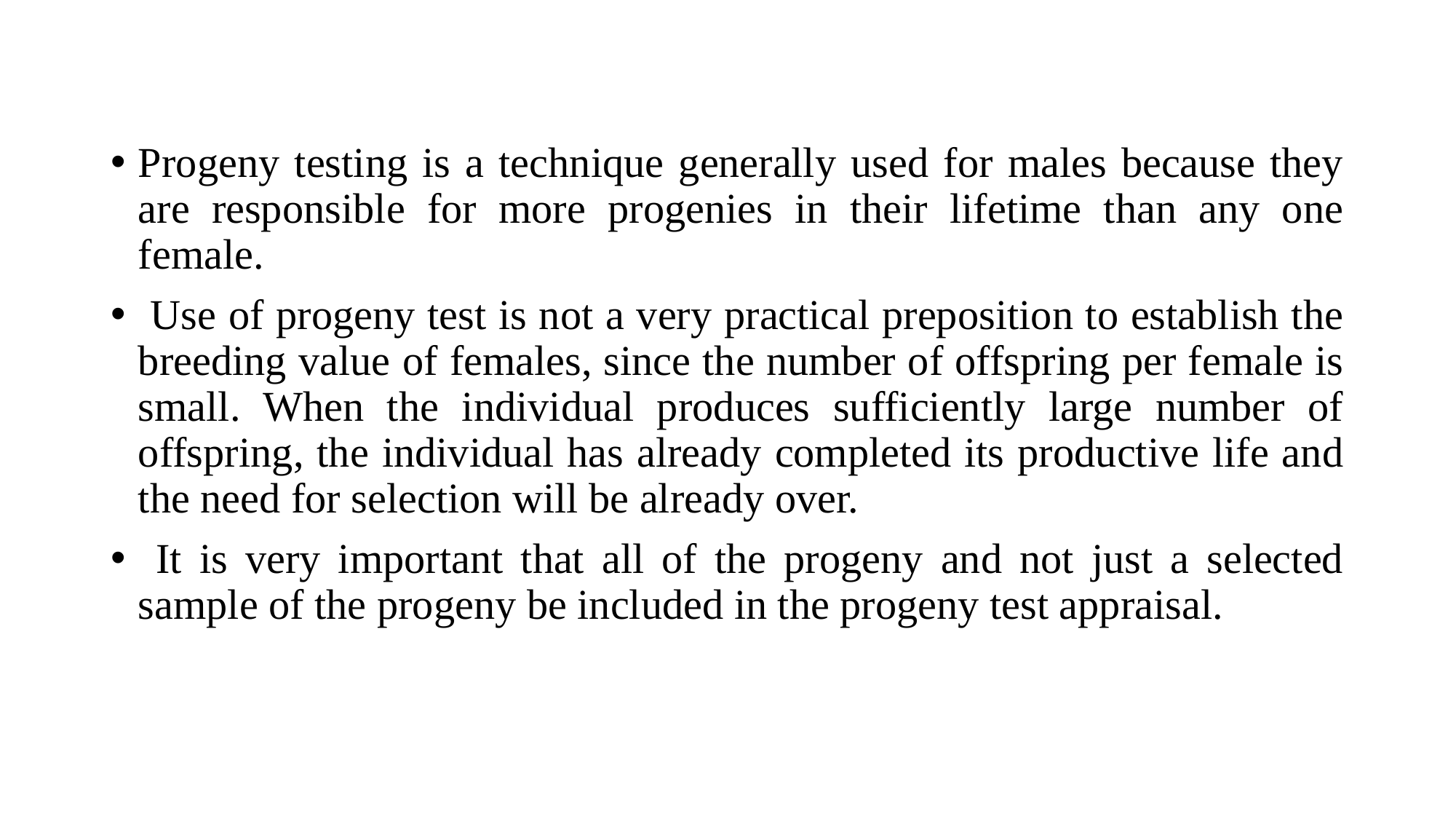

Progeny testing is a technique generally used for males because they are responsible for more progenies in their lifetime than any one female.
 Use of progeny test is not a very practical preposition to establish the breeding value of females, since the number of offspring per female is small. When the individual produces sufficiently large number of offspring, the individual has already completed its productive life and the need for selection will be already over.
 It is very important that all of the progeny and not just a selected sample of the progeny be included in the progeny test appraisal.